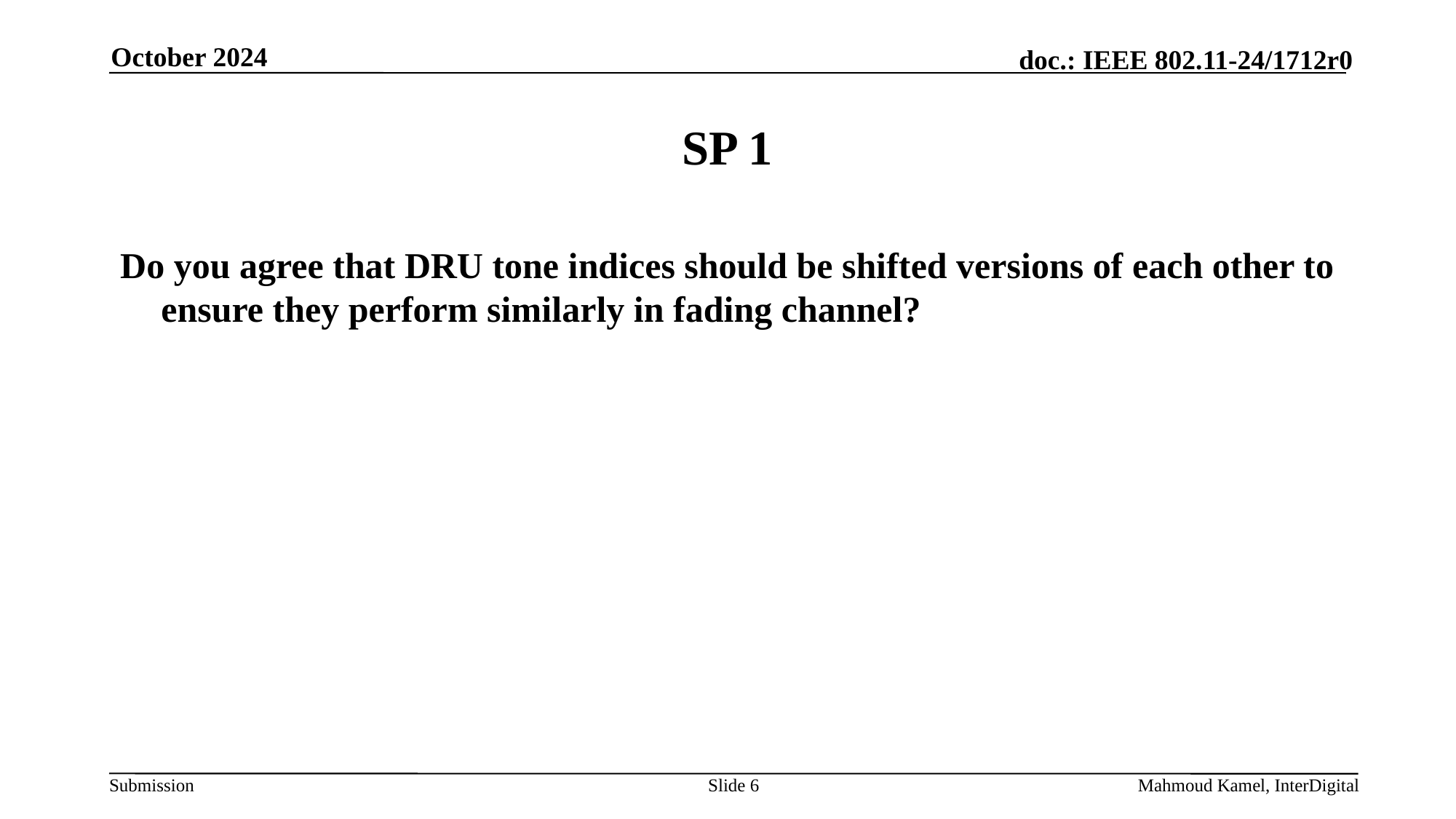

October 2024
# SP 1
Do you agree that DRU tone indices should be shifted versions of each other to ensure they perform similarly in fading channel?
Slide 6
Mahmoud Kamel, InterDigital